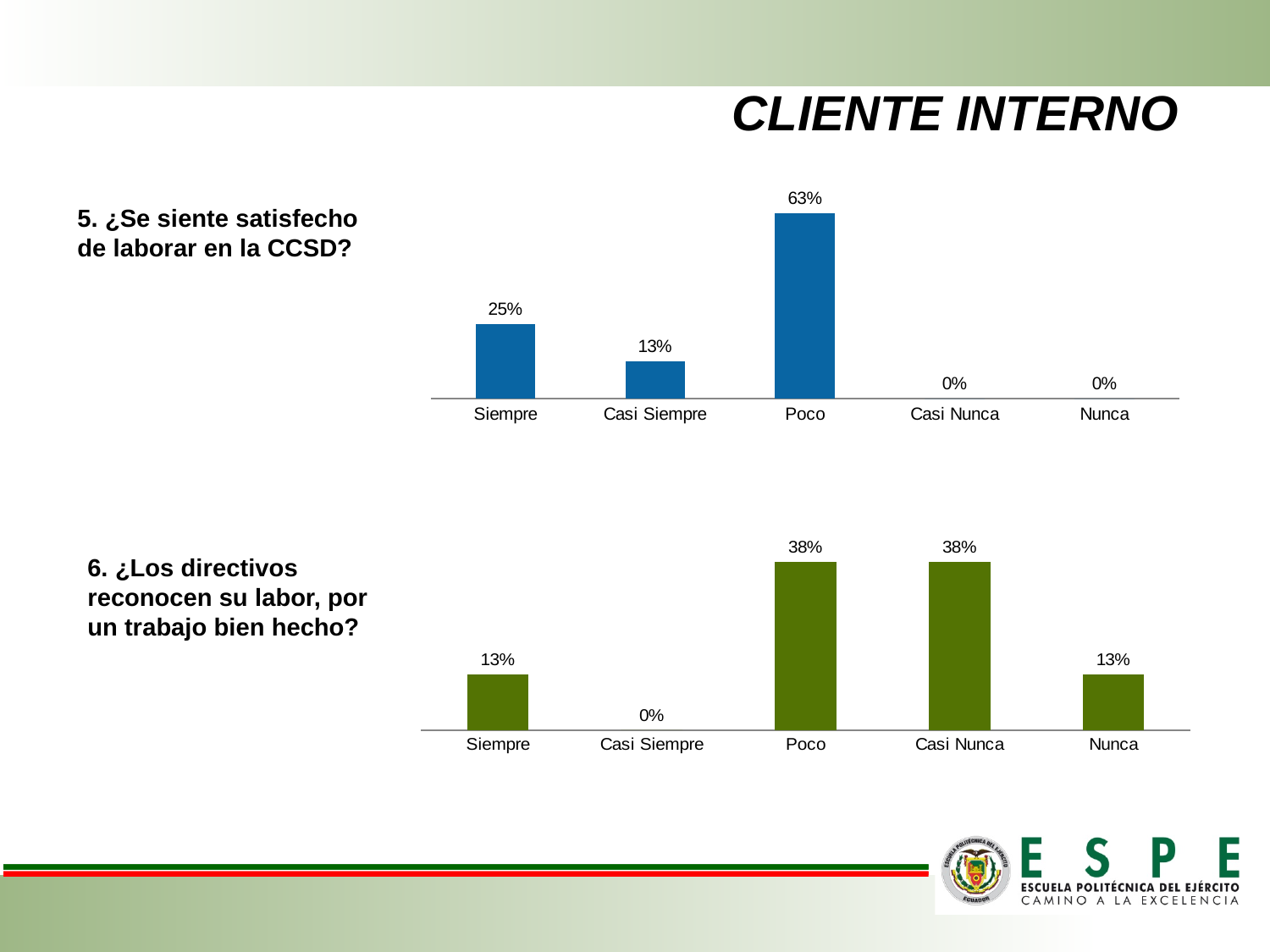

# CLIENTE INTERNO

### Chart

| Category | Años |
|---|---|
| Siempre | 0.25 |
| Casi Siempre | 0.125 |
| Poco | 0.6250000000000147 |
| Casi Nunca | 0.0 |
| Nunca | 0.0 |
5. ¿Se siente satisfecho de laborar en la CCSD?

### Chart

| Category | Años |
|---|---|
| Siempre | 0.125 |
| Casi Siempre | 0.0 |
| Poco | 0.3750000000000049 |
| Casi Nunca | 0.3750000000000049 |
| Nunca | 0.125 |
6. ¿Los directivos reconocen su labor, por un trabajo bien hecho?